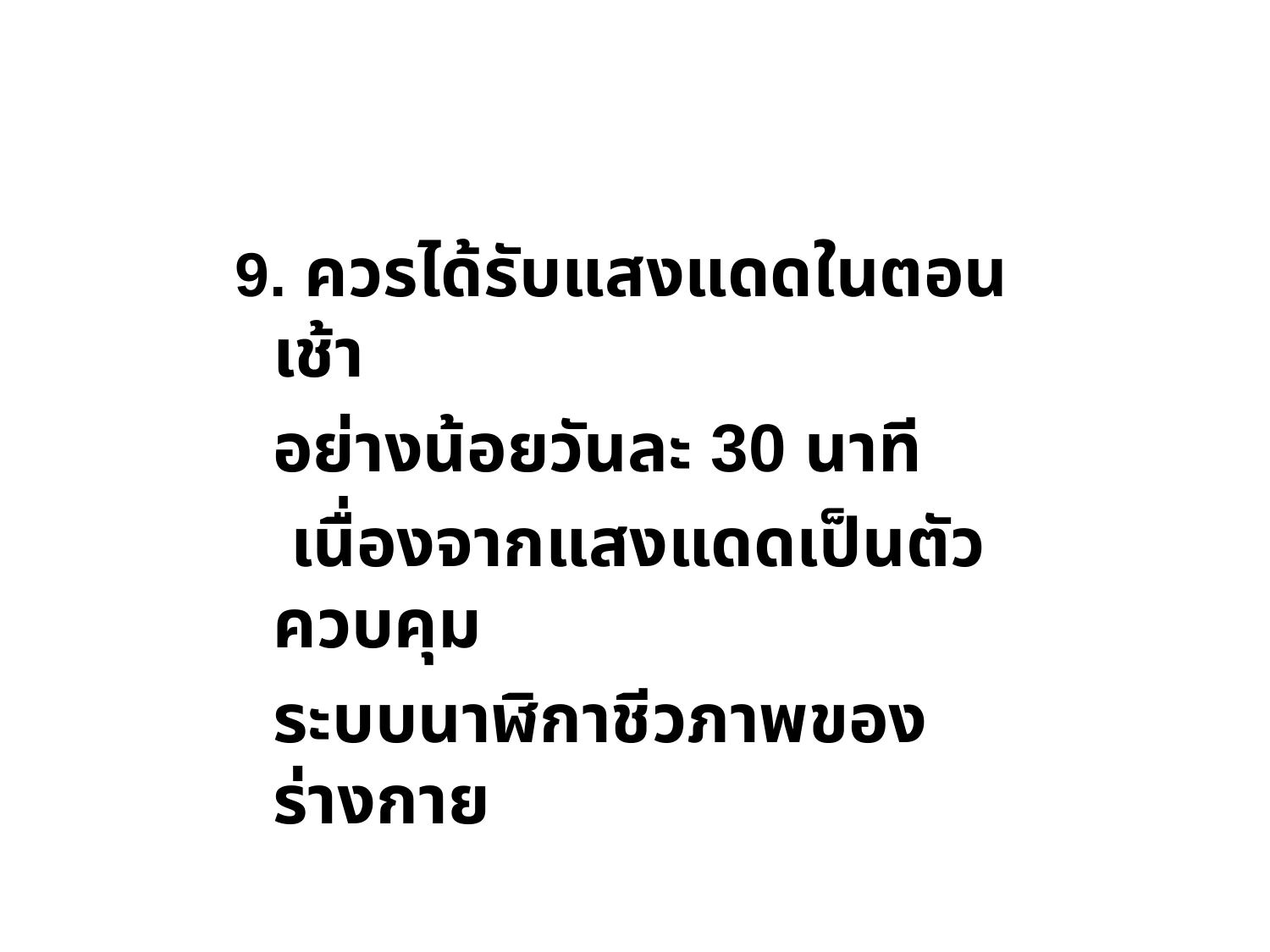

#
9. ควรได้รับแสงแดดในตอนเช้า
	อย่างน้อยวันละ 30 นาที
	 เนื่องจากแสงแดดเป็นตัวควบคุม
	ระบบนาฬิกาชีวภาพของร่างกาย